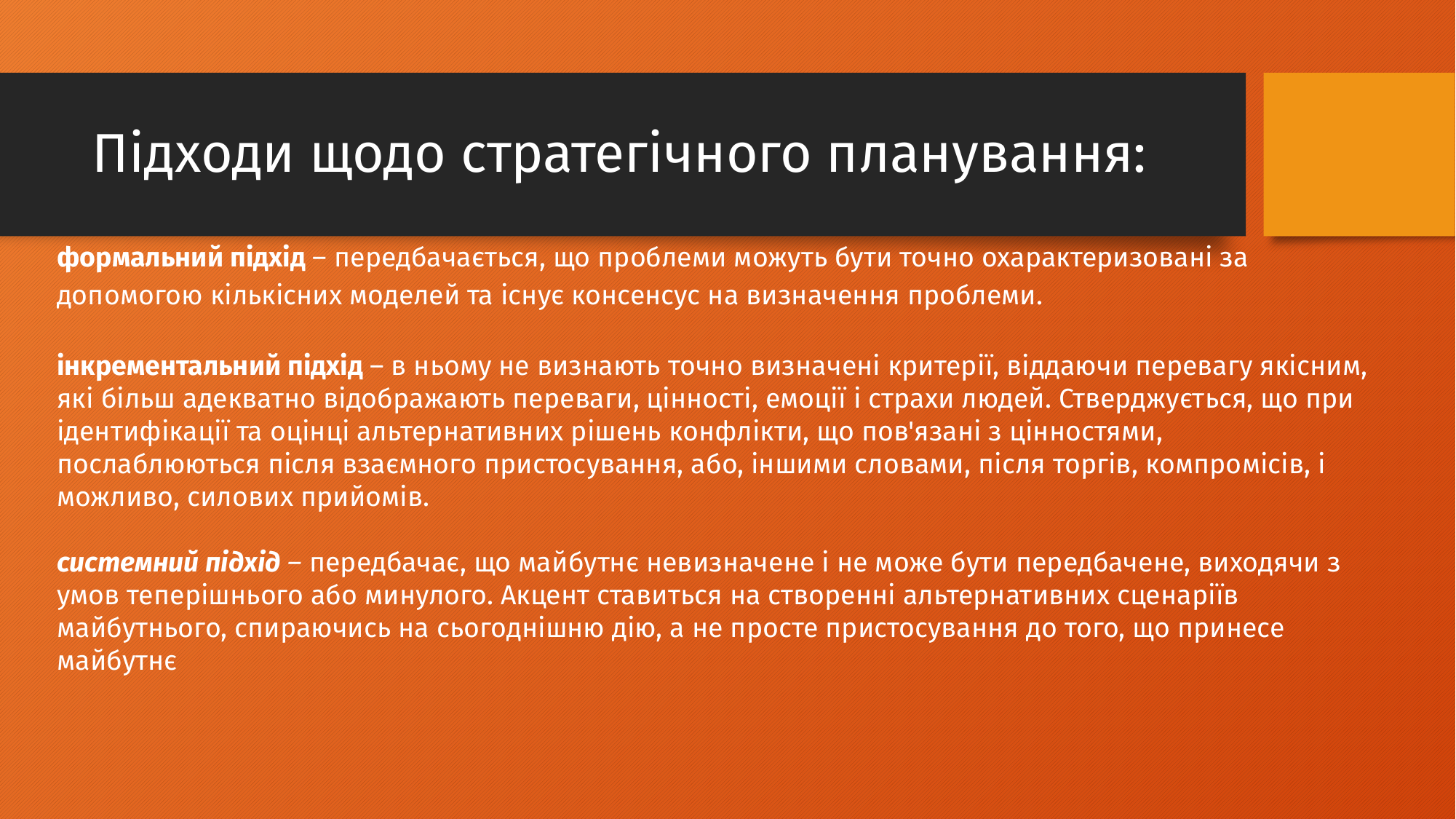

# Підходи щодо стратегічного планування:
формальний підхід – передбачається, що проблеми можуть бути точно охарактеризовані за допомогою кількісних моделей та існує консенсус на визначення проблеми.

інкрементальний підхід – в ньому не визнають точно визначені критерії, віддаючи перевагу якісним, які більш адекватно відображають переваги, цінності, емоції і страхи людей. Стверджується, що при ідентифікації та оцінці альтернативних рішень конфлікти, що пов'язані з цінностями, послаблюються після взаємного пристосування, або, іншими словами, після торгів, компромісів, і можливо, силових прийомів.

системний підхід – передбачає, що майбутнє невизначене і не може бути передбачене, виходячи з умов теперішнього або минулого. Акцент ставиться на створенні альтернативних сценаріїв майбутнього, спираючись на сьогоднішню дію, а не просте пристосування до того, що принесе майбутнє